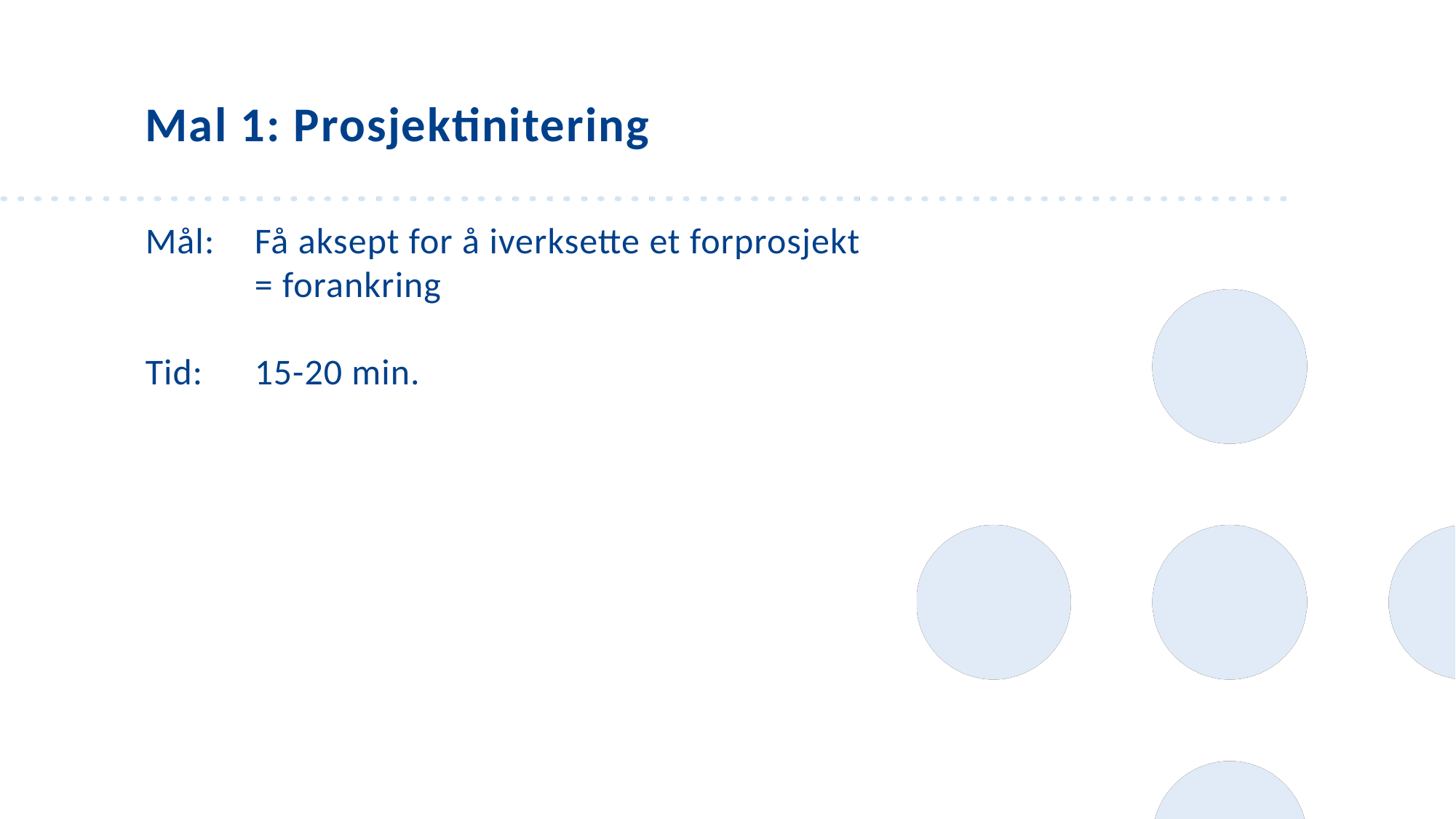

Mal 1: Prosjektinitering
Mål:	Få aksept for å iverksette et forprosjekt
	= forankring
Tid:	15-20 min.